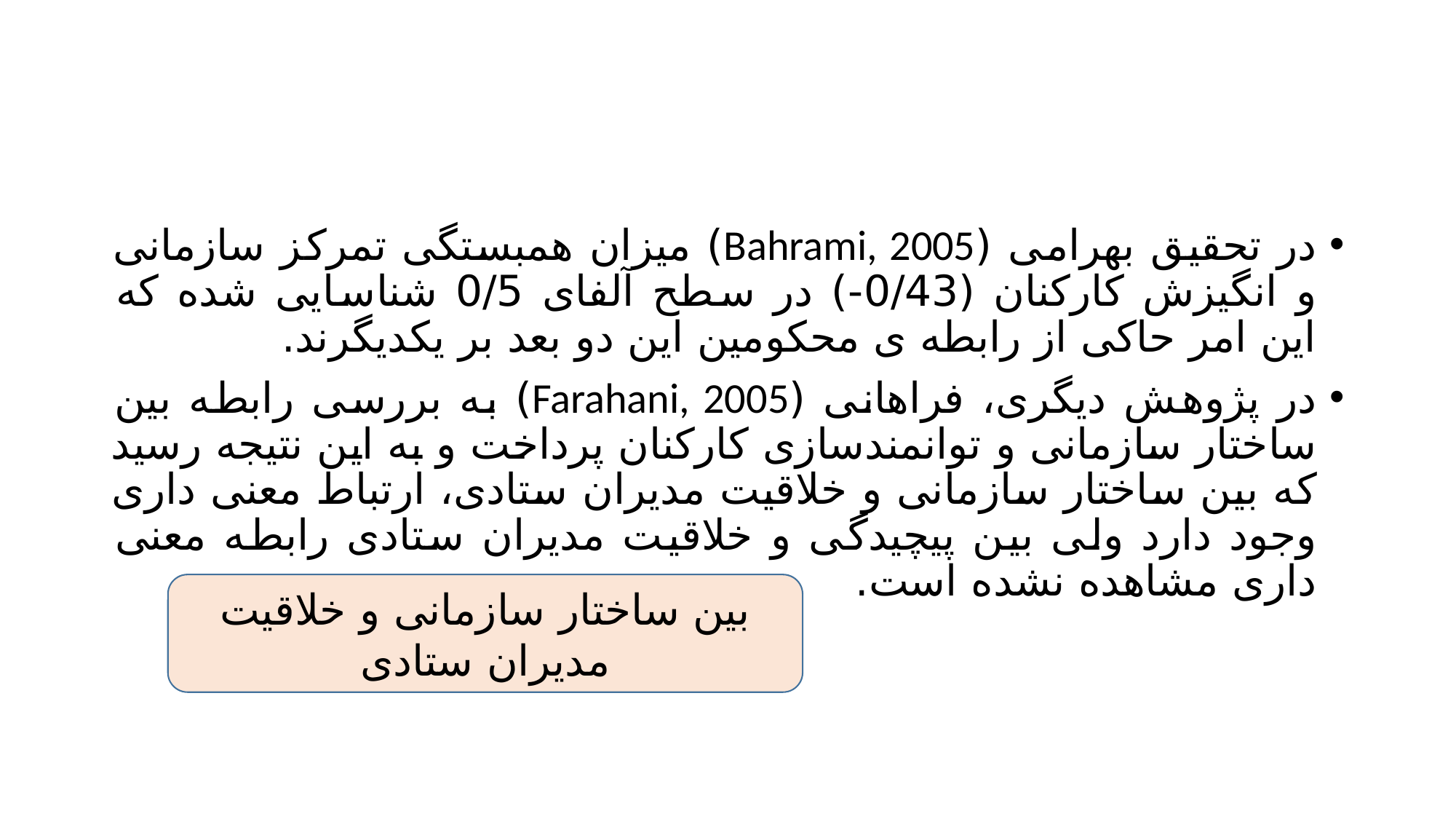

#
در تحقیق بهرامی (Bahrami, 2005) میزان همبستگی تمرکز سازمانی و انگیزش کارکنان (0/43-) در سطح آلفای 0/5 شناسایی شده که این امر حاکی از رابطه ی محکومین این دو بعد بر یکدیگرند.
در پژوهش دیگری، فراهانی (Farahani, 2005) به بررسی رابطه بین ساختار سازمانی و توانمندسازی کارکنان پرداخت و به این نتیجه رسید که بین ساختار سازمانی و خلاقیت مدیران ستادی، ارتباط معنی داری وجود دارد ولی بین پیچیدگی و خلاقیت مدیران ستادی رابطه معنی داری مشاهده نشده است.
بین ساختار سازمانی و خلاقیت مدیران ستادی